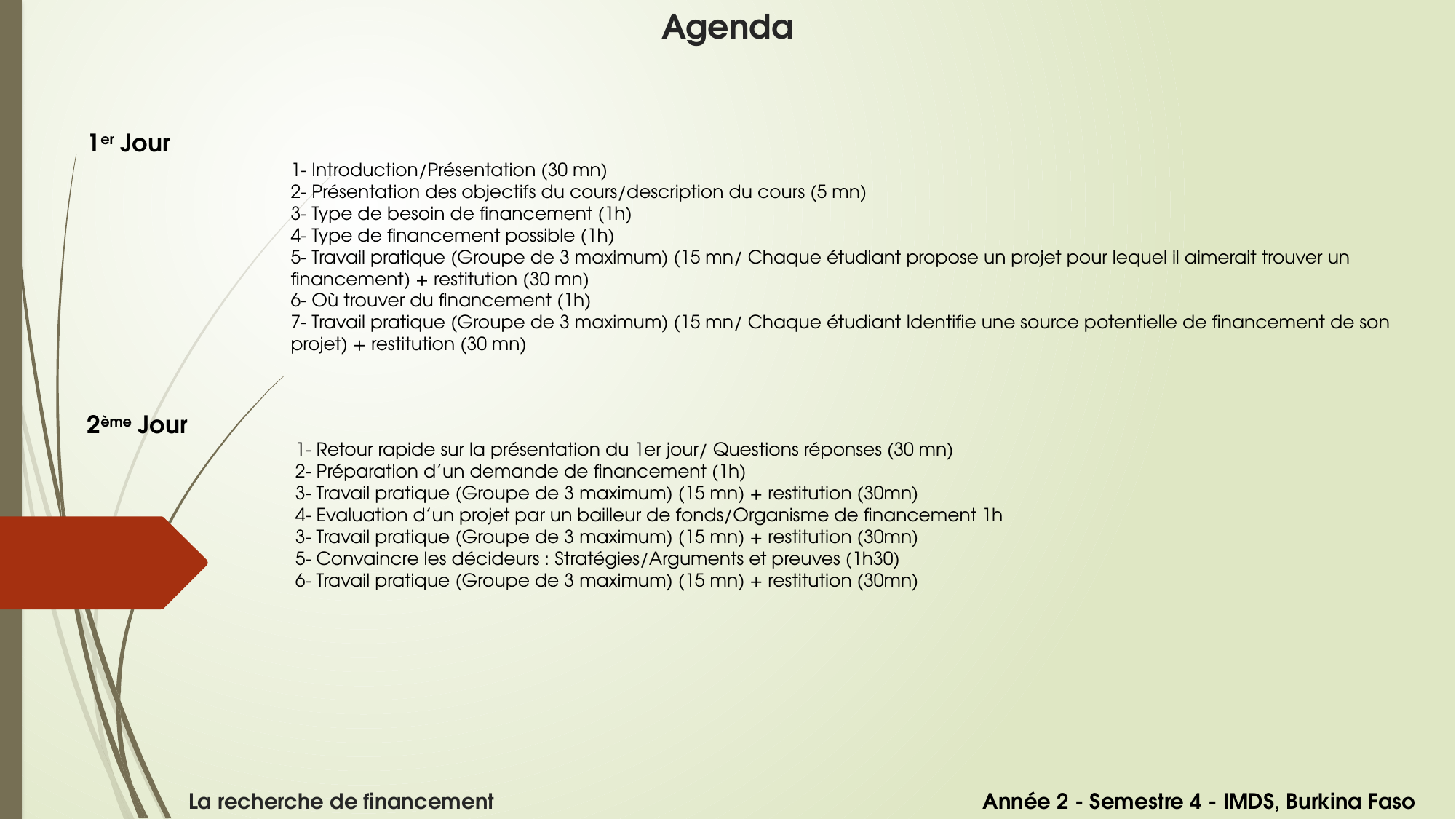

# Agenda
1er Jour
1- Introduction/Présentation (30 mn)
2- Présentation des objectifs du cours/description du cours (5 mn)
3- Type de besoin de financement (1h)
4- Type de financement possible (1h)
5- Travail pratique (Groupe de 3 maximum) (15 mn/ Chaque étudiant propose un projet pour lequel il aimerait trouver un financement) + restitution (30 mn)
6- Où trouver du financement (1h)
7- Travail pratique (Groupe de 3 maximum) (15 mn/ Chaque étudiant Identifie une source potentielle de financement de son projet) + restitution (30 mn)
2ème Jour
1- Retour rapide sur la présentation du 1er jour/ Questions réponses (30 mn)
2- Préparation d’un demande de financement (1h)
3- Travail pratique (Groupe de 3 maximum) (15 mn) + restitution (30mn)
4- Evaluation d’un projet par un bailleur de fonds/Organisme de financement 1h
3- Travail pratique (Groupe de 3 maximum) (15 mn) + restitution (30mn)
5- Convaincre les décideurs : Stratégies/Arguments et preuves (1h30)
6- Travail pratique (Groupe de 3 maximum) (15 mn) + restitution (30mn)

La recherche de financement
Année 2 - Semestre 4 - IMDS, Burkina Faso